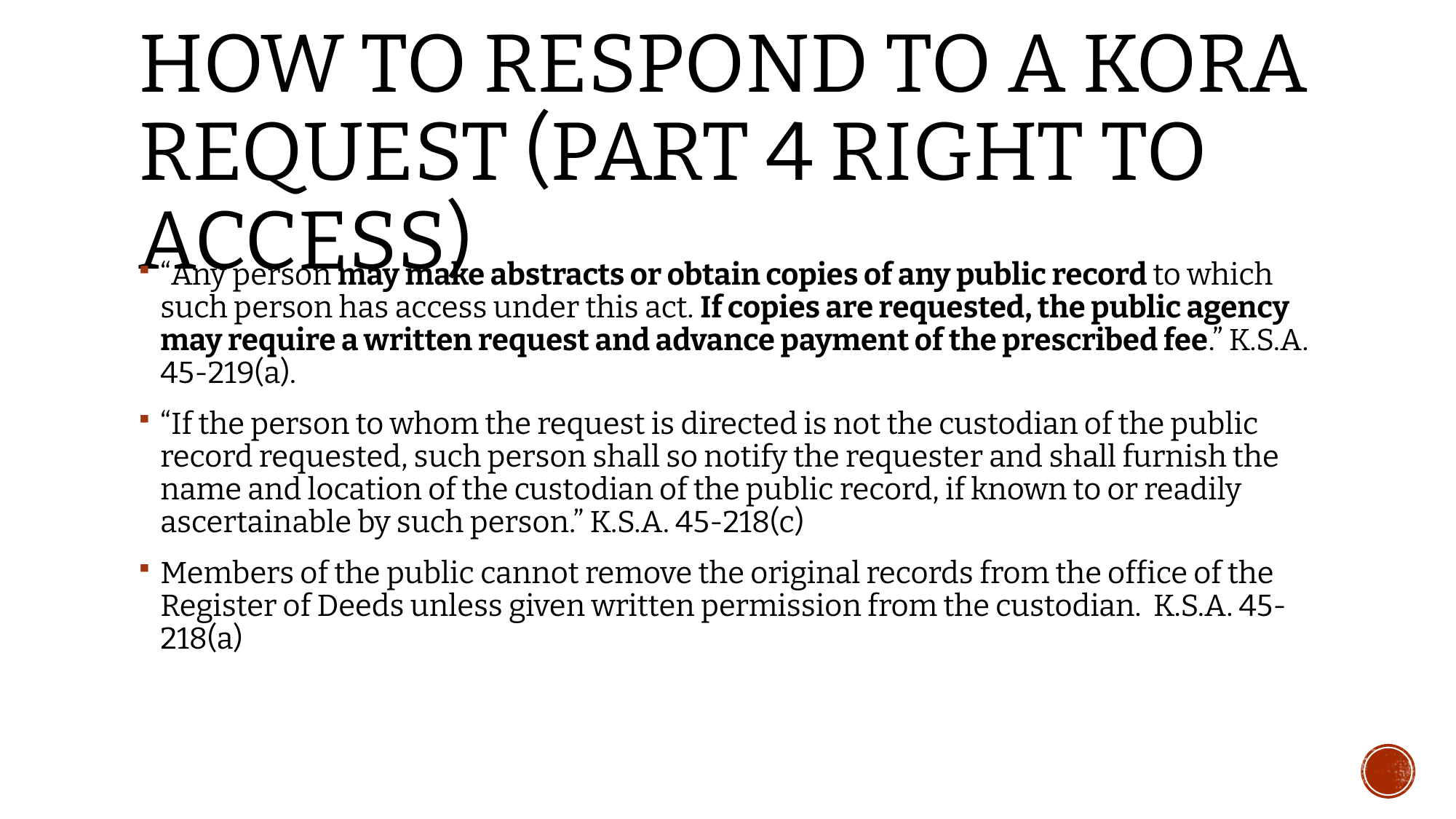

# How to Respond to A Kora request (Part 4 Right to access)
“Any person may make abstracts or obtain copies of any public record to which such person has access under this act. If copies are requested, the public agency may require a written request and advance payment of the prescribed fee.” K.S.A. 45-219(a).
“If the person to whom the request is directed is not the custodian of the public record requested, such person shall so notify the requester and shall furnish the name and location of the custodian of the public record, if known to or readily ascertainable by such person.” K.S.A. 45-218(c)
Members of the public cannot remove the original records from the office of the Register of Deeds unless given written permission from the custodian.  K.S.A. 45-218(a)